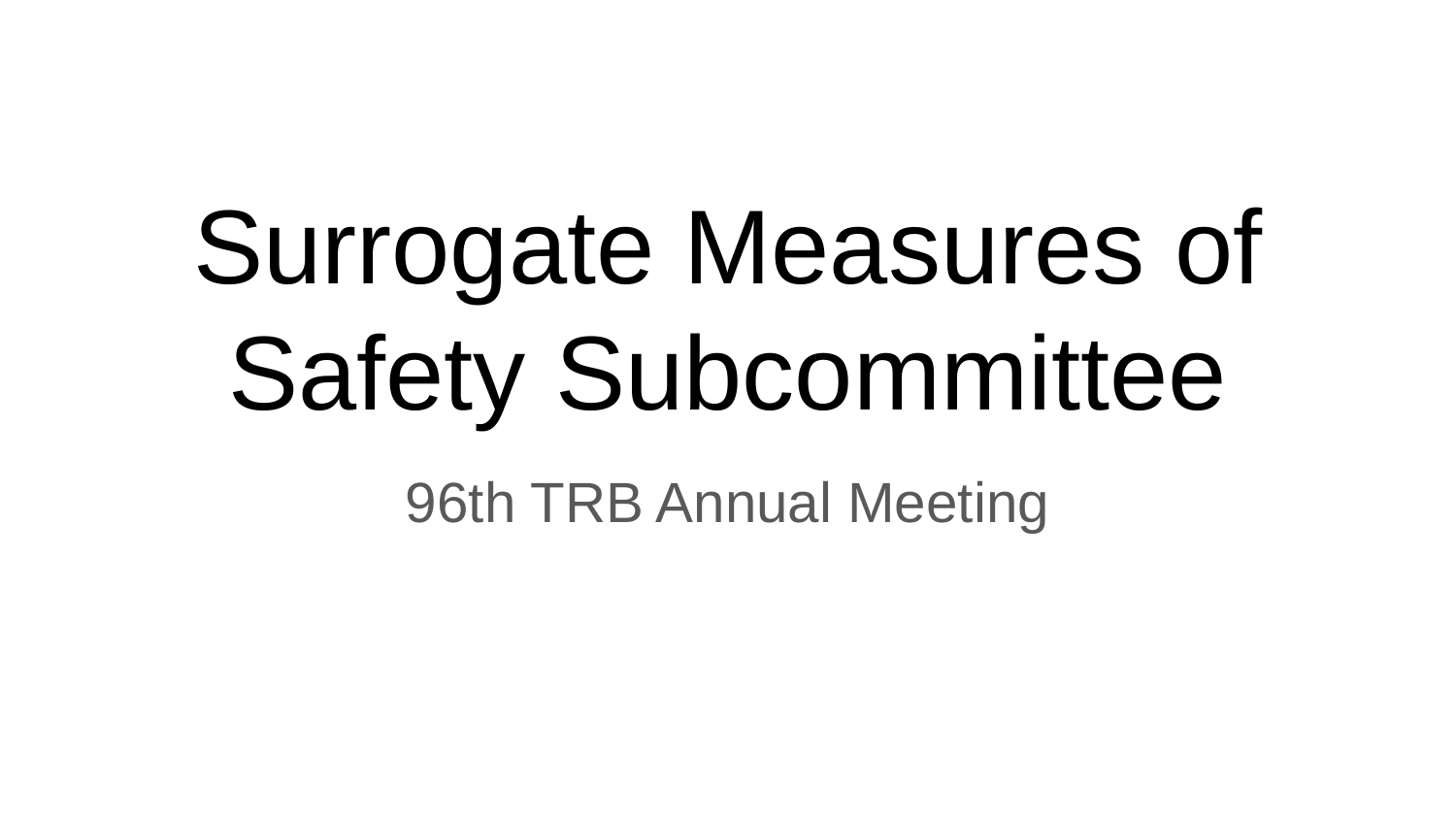

# Surrogate Measures of Safety Subcommittee
96th TRB Annual Meeting